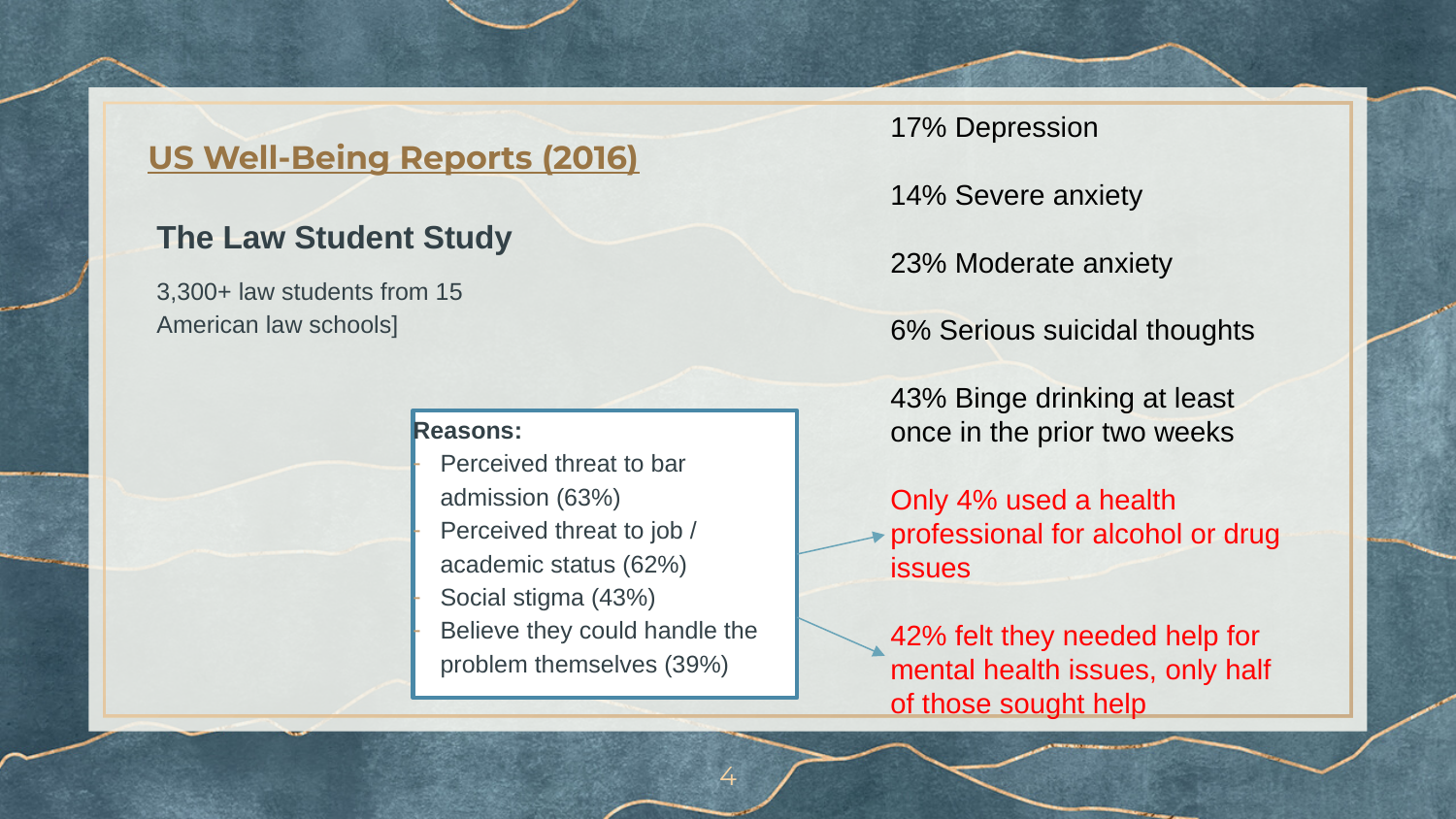

17% Depression

14% Severe anxiety

23% Moderate anxiety

6% Serious suicidal thoughts

43% Binge drinking at least once in the prior two weeks

Only 4% used a health professional for alcohol or drug issues

42% felt they needed help for mental health issues, only half of those sought help
# US Well-Being Reports (2016)
The Law Student Study
3,300+ law students from 15 American law schools]
Reasons:
Perceived threat to bar admission (63%)
Perceived threat to job / academic status (62%)
Social stigma (43%)
Believe they could handle the problem themselves (39%)
4